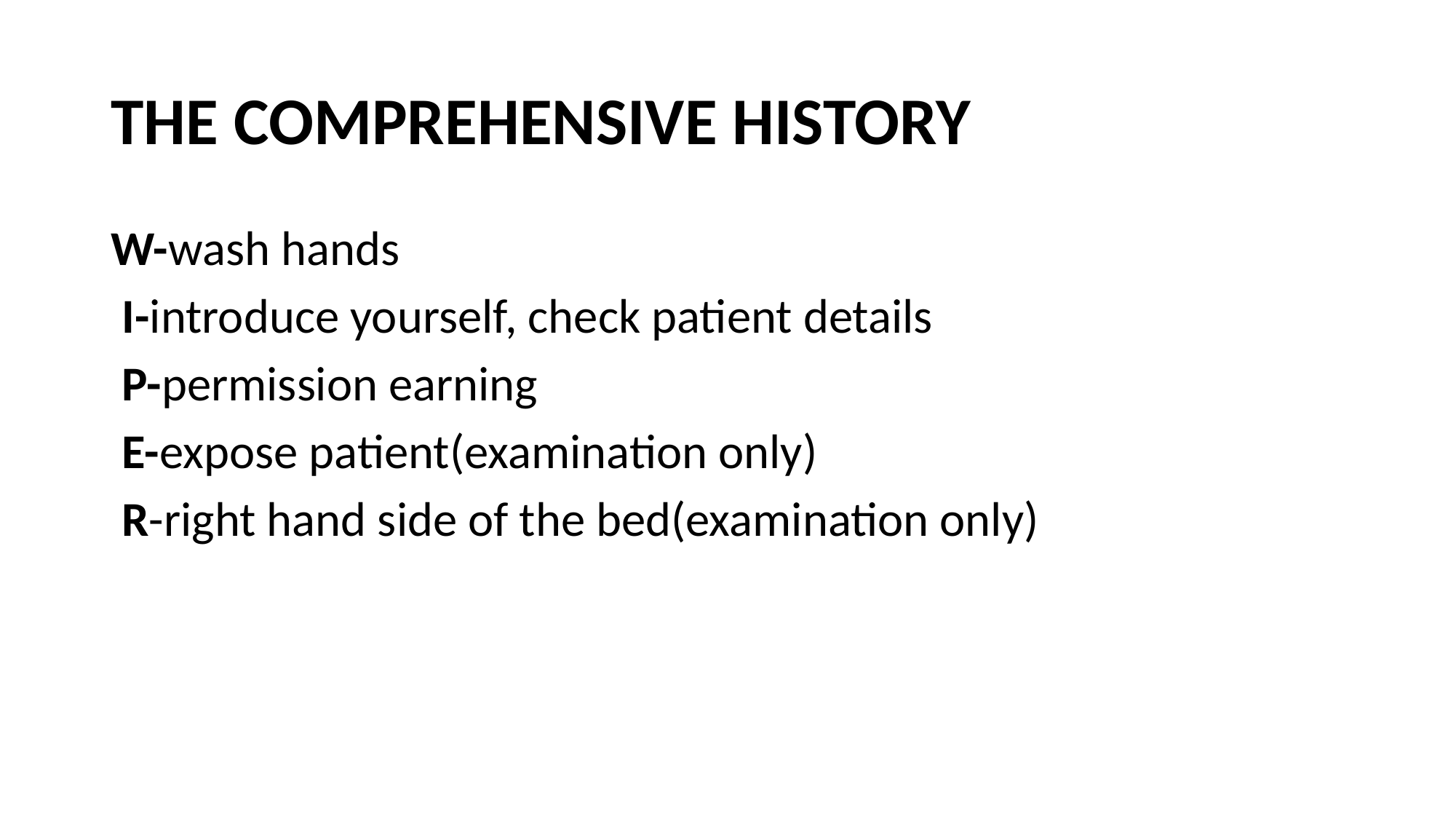

# THE COMPREHENSIVE HISTORY
W-wash hands
 I-introduce yourself, check patient details
 P-permission earning
 E-expose patient(examination only)
 R-right hand side of the bed(examination only)